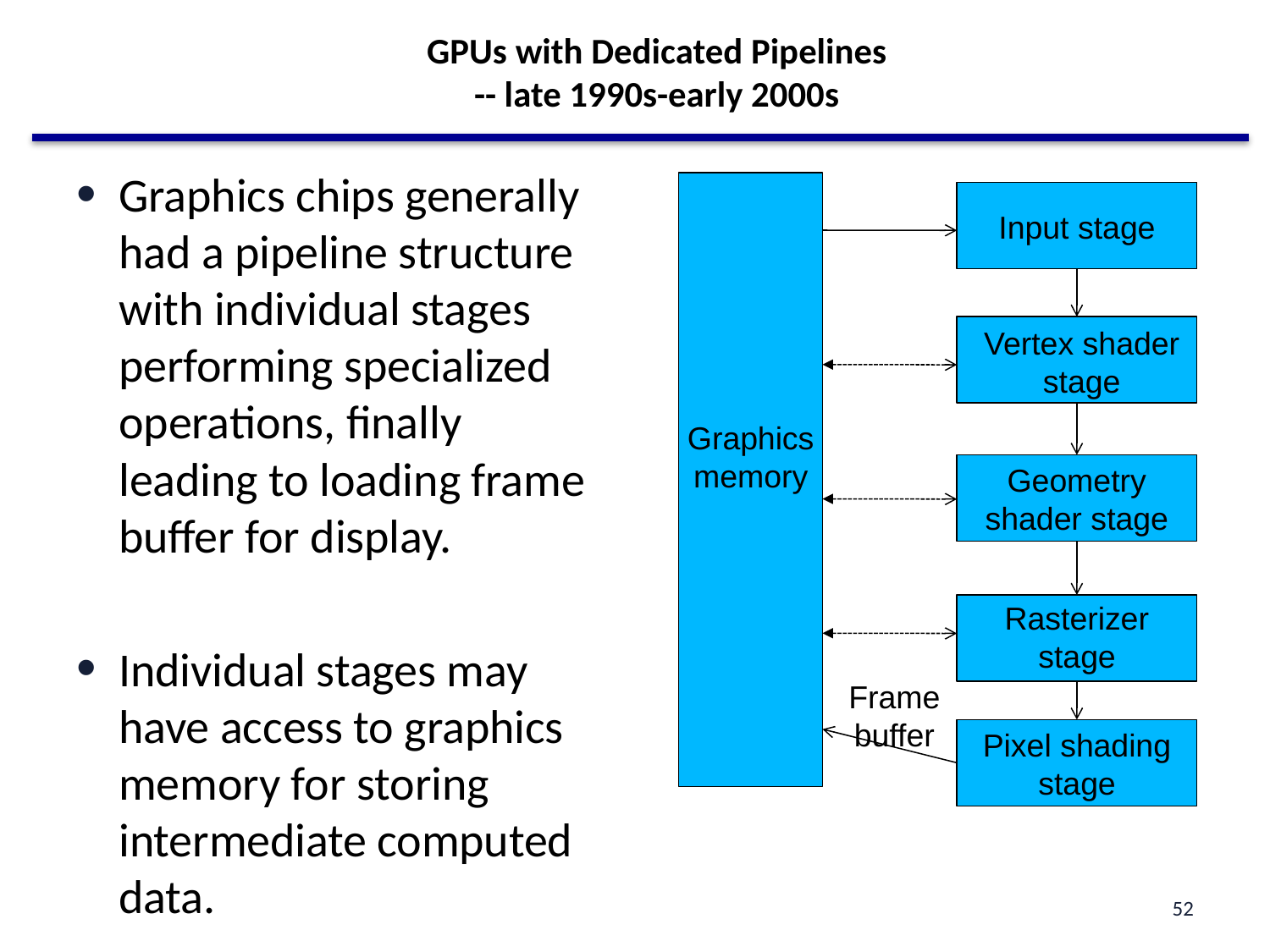

# GPUs with Dedicated Pipelines -- late 1990s-early 2000s
Graphics chips generally had a pipeline structure with individual stages performing specialized operations, finally leading to loading frame buffer for display.

Individual stages may have access to graphics memory for storing intermediate computed data.

Input stage

Vertex shader stage
Graphics memory

Geometry shader stage
Rasterizer stage

Frame buffer
Pixel shading stage

52